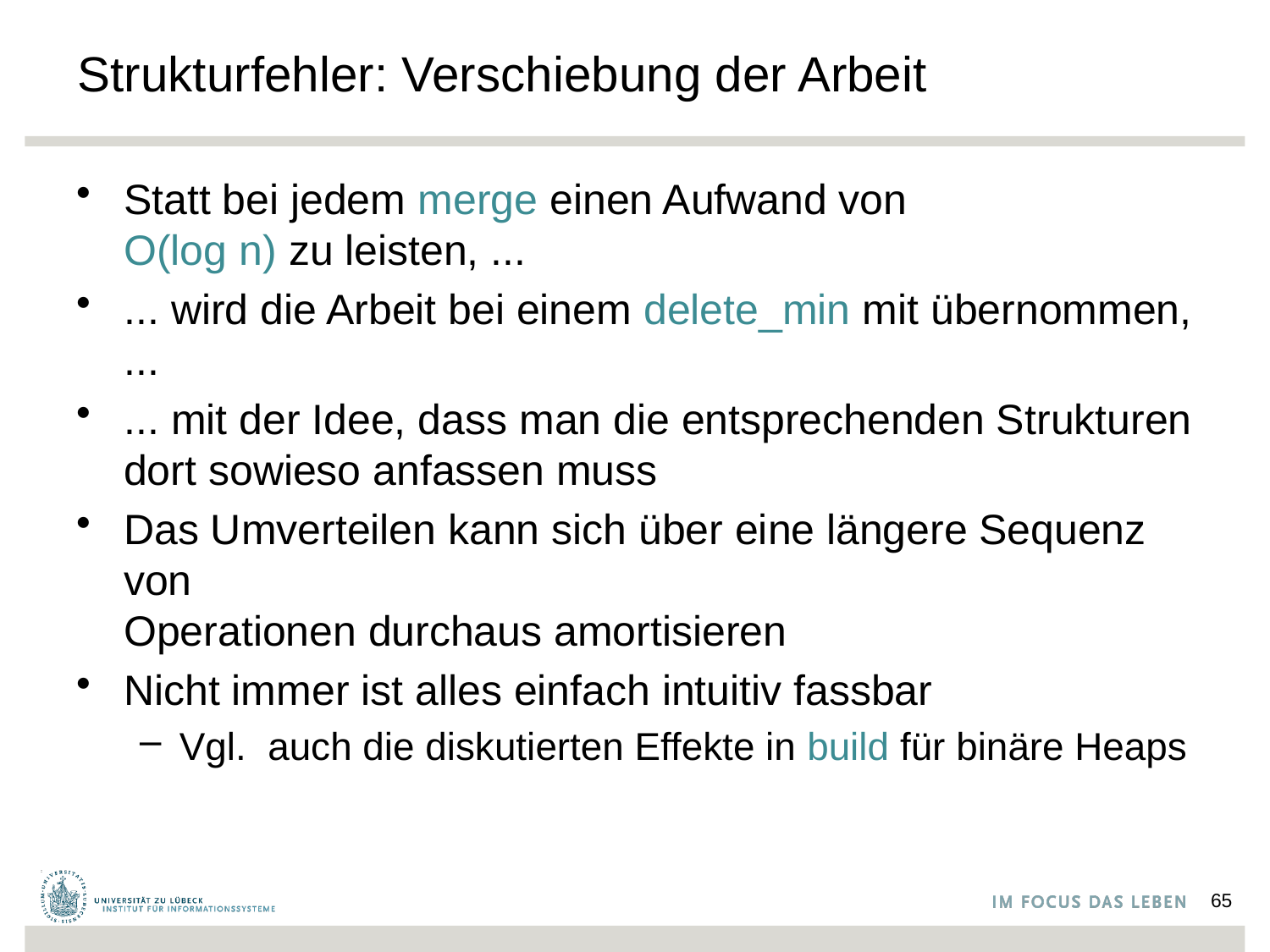

# Strukturfehler: Verschiebung der Arbeit
Statt bei jedem merge einen Aufwand von
O(log n) zu leisten, ...
... wird die Arbeit bei einem delete_min mit übernommen, ...
... mit der Idee, dass man die entsprechenden Strukturen
dort sowieso anfassen muss
Das Umverteilen kann sich über eine längere Sequenz von
Operationen durchaus amortisieren
Nicht immer ist alles einfach intuitiv fassbar
Vgl.  auch die diskutierten Effekte in build für binäre Heaps
65